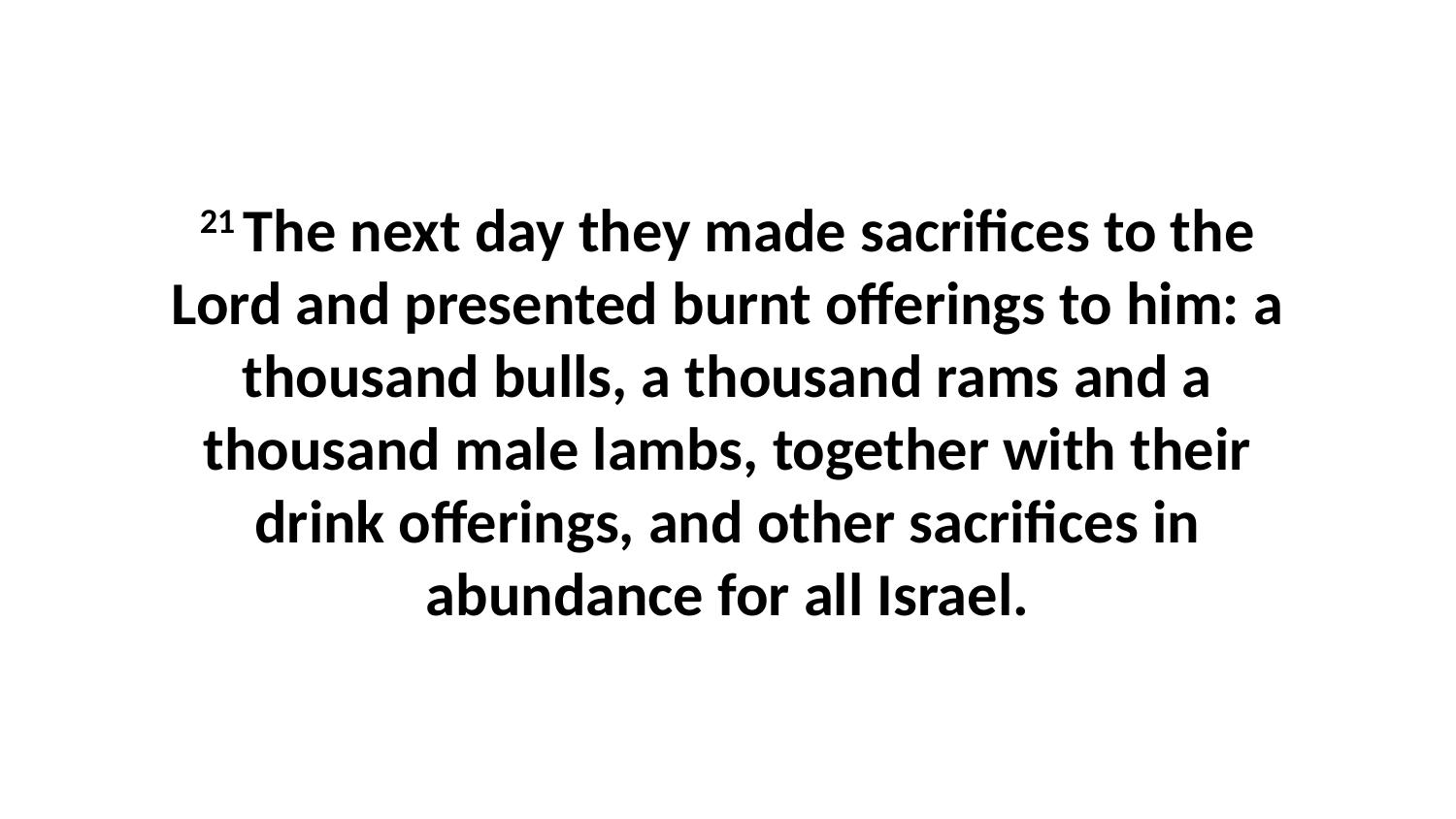

21 The next day they made sacrifices to the Lord and presented burnt offerings to him: a thousand bulls, a thousand rams and a thousand male lambs, together with their drink offerings, and other sacrifices in abundance for all Israel.